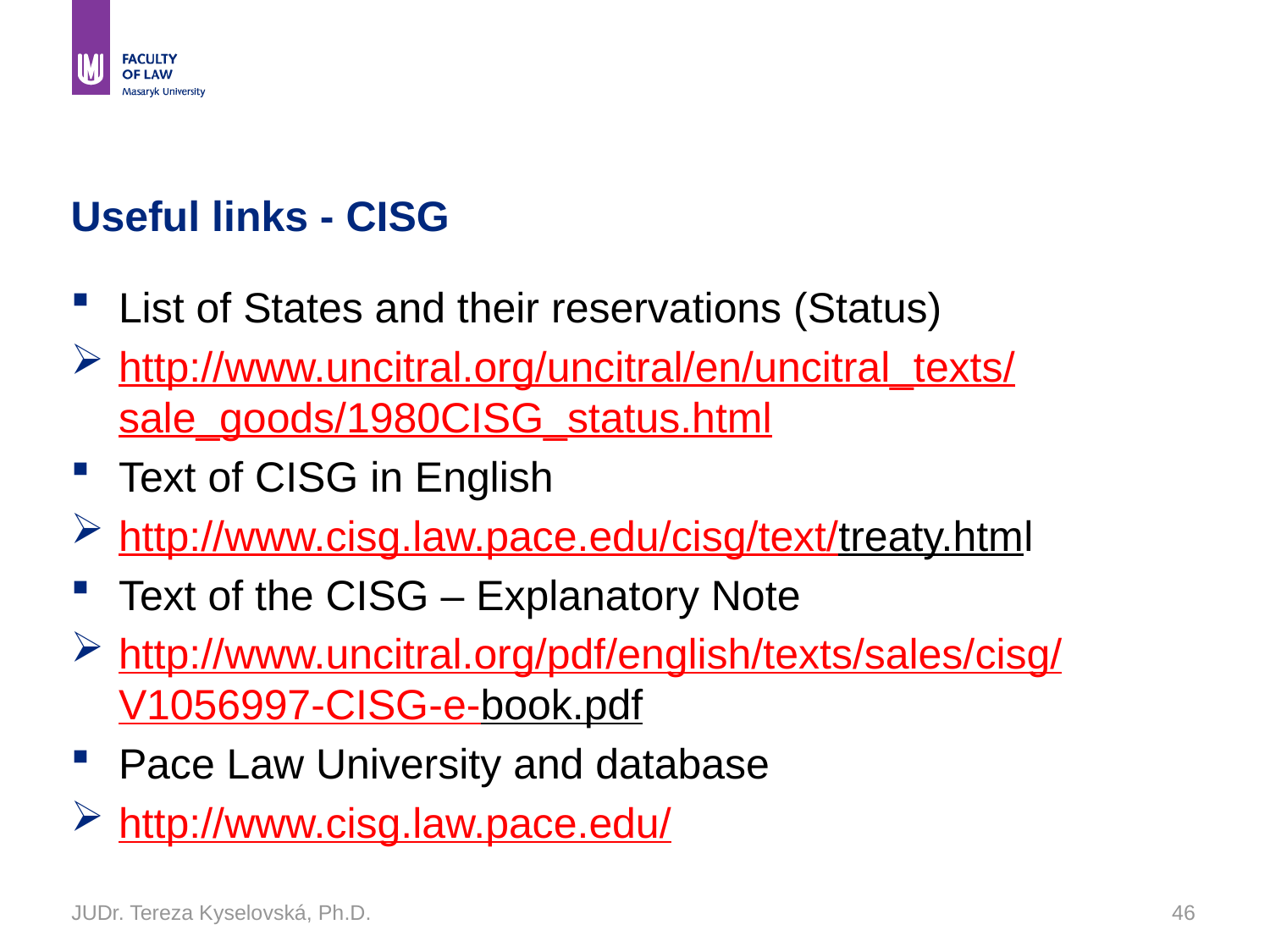

JUDr. Tereza Kyselovská, Ph.D.
# Useful links - CISG
List of States and their reservations (Status)
http://www.uncitral.org/uncitral/en/uncitral_texts/sale_goods/1980CISG_status.html
Text of CISG in English
http://www.cisg.law.pace.edu/cisg/text/treaty.html
Text of the CISG – Explanatory Note
http://www.uncitral.org/pdf/english/texts/sales/cisg/V1056997-CISG-e-book.pdf
Pace Law University and database
http://www.cisg.law.pace.edu/

46